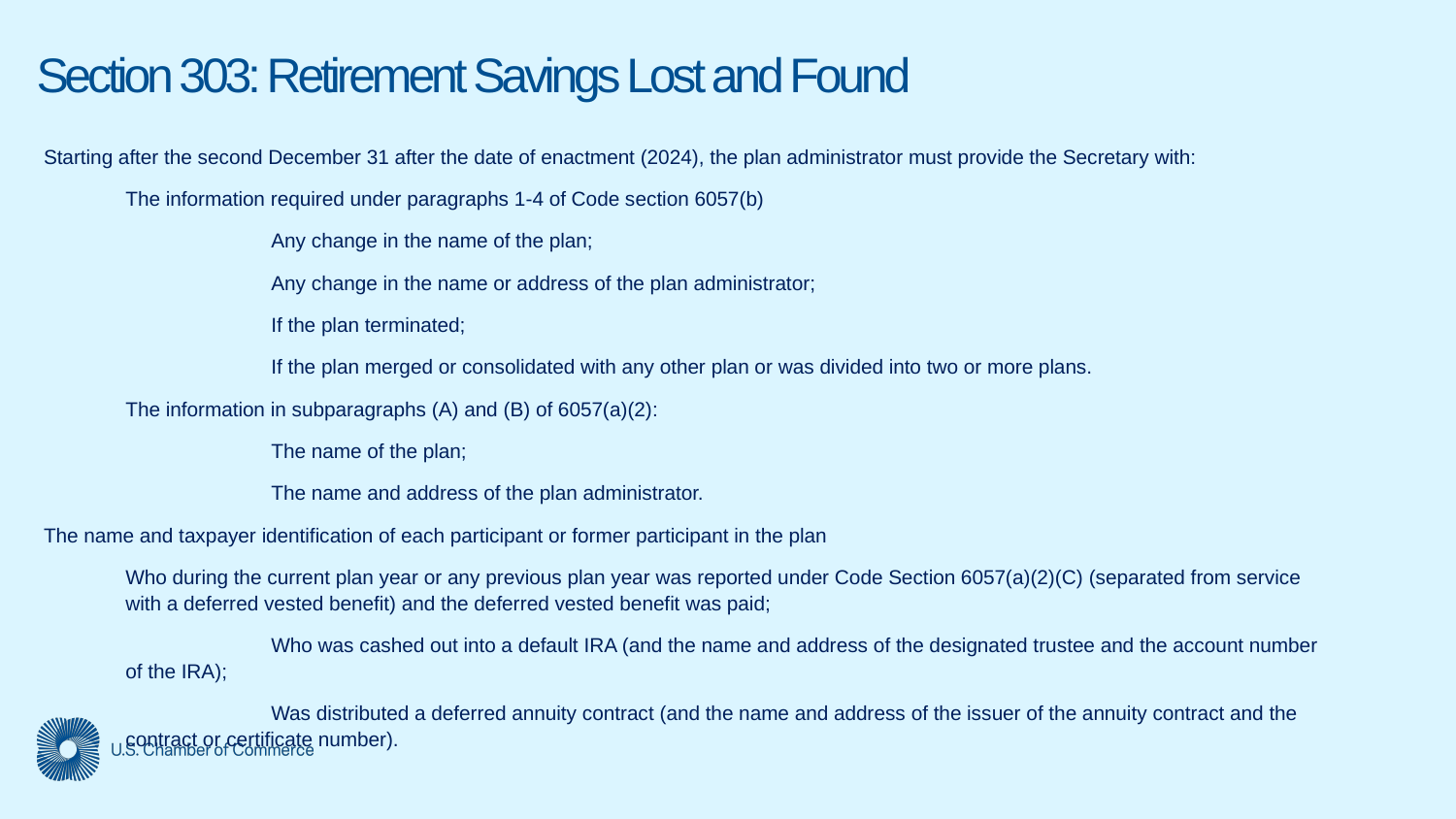

# Section 303: Retirement Savings Lost and Found
Starting after the second December 31 after the date of enactment (2024), the plan administrator must provide the Secretary with:
The information required under paragraphs 1-4 of Code section 6057(b)
	Any change in the name of the plan;
	Any change in the name or address of the plan administrator;
	If the plan terminated;
	If the plan merged or consolidated with any other plan or was divided into two or more plans.
The information in subparagraphs (A) and (B) of 6057(a)(2):
	The name of the plan;
	The name and address of the plan administrator.
The name and taxpayer identification of each participant or former participant in the plan
Who during the current plan year or any previous plan year was reported under Code Section 6057(a)(2)(C) (separated from service with a deferred vested benefit) and the deferred vested benefit was paid;
	Who was cashed out into a default IRA (and the name and address of the designated trustee and the account number of the IRA);
	Was distributed a deferred annuity contract (and the name and address of the issuer of the annuity contract and the contract or certificate number).